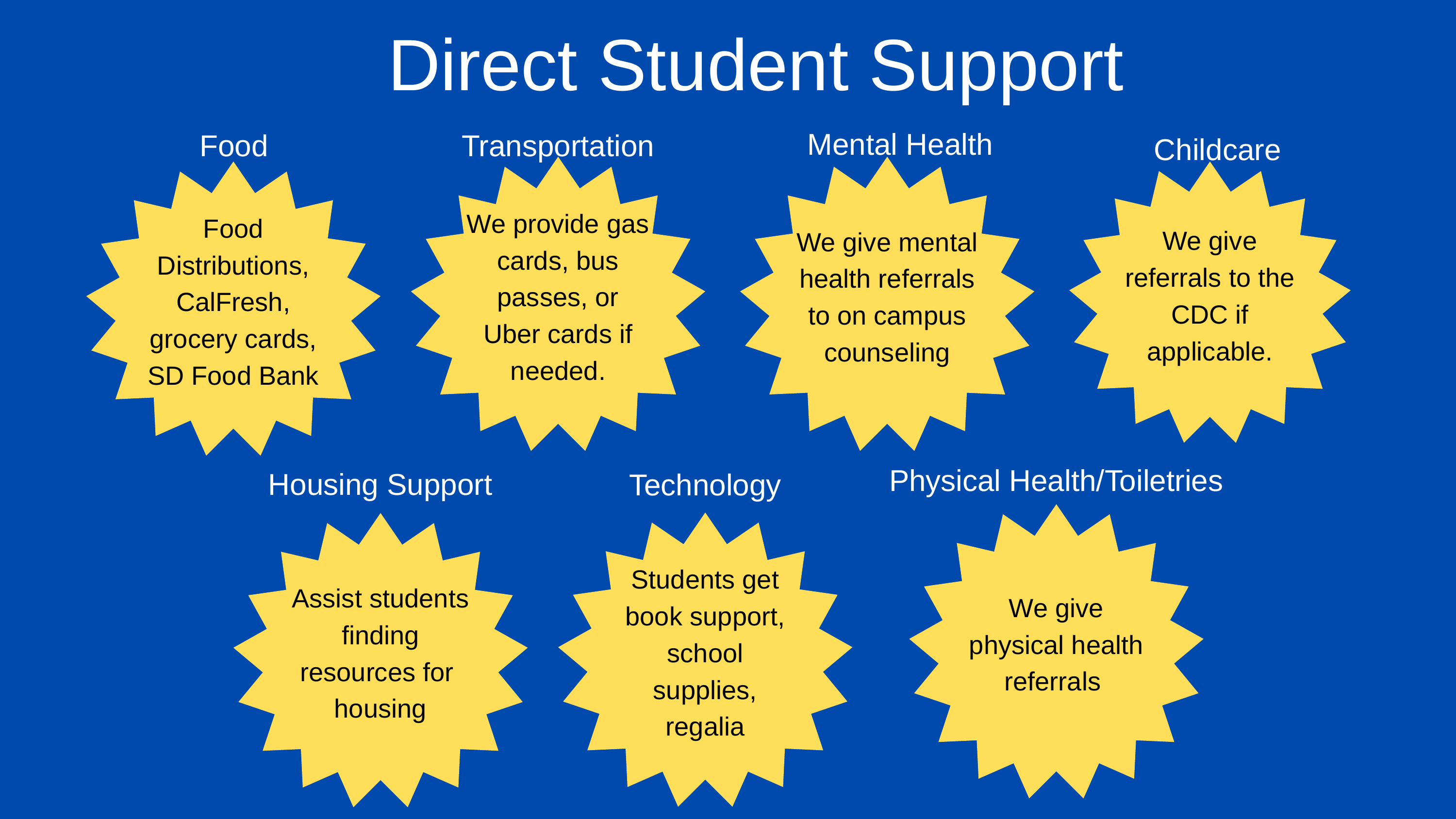

Direct Student Support
Mental Health
Food
Transportation
Childcare

We provide gas cards, bus passes, or Uber cards if needed.

We give mental health referrals to on campus counseling

Food Distributions, CalFresh, grocery cards, SD Food Bank

We give referrals to the CDC if applicable.
Physical Health/Toiletries
Housing Support
Technology

We give physical health referrals

Students get book support, school supplies, regalia

Assist students finding resources for  housing